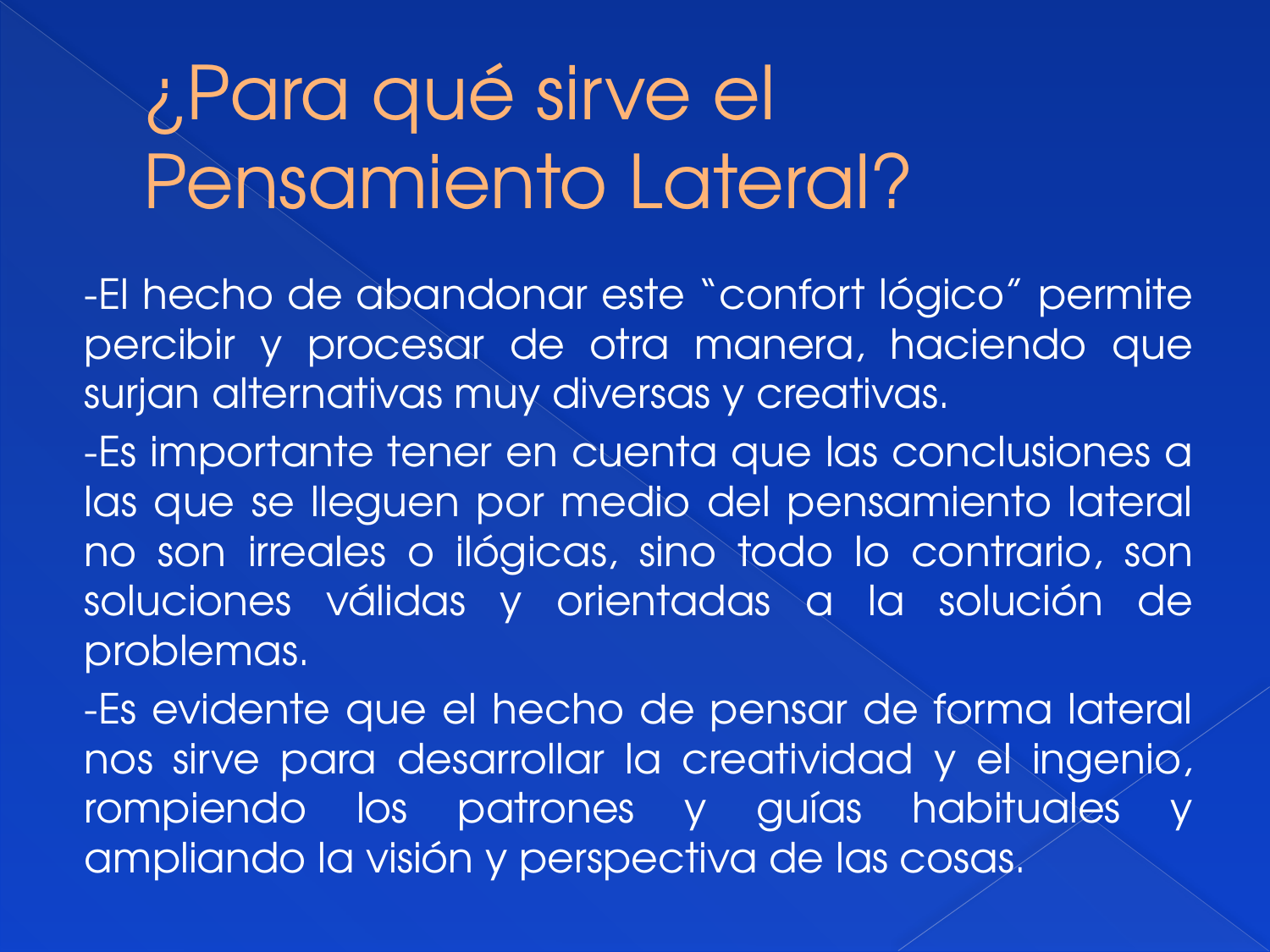

# ¿Para qué sirve el Pensamiento Lateral?
-El hecho de abandonar este “confort lógico” permite percibir y procesar de otra manera, haciendo que surjan alternativas muy diversas y creativas.
-Es importante tener en cuenta que las conclusiones a las que se lleguen por medio del pensamiento lateral no son irreales o ilógicas, sino todo lo contrario, son soluciones válidas y orientadas a la solución de problemas.
-Es evidente que el hecho de pensar de forma lateral nos sirve para desarrollar la creatividad y el ingenio, rompiendo los patrones y guías habituales y ampliando la visión y perspectiva de las cosas.